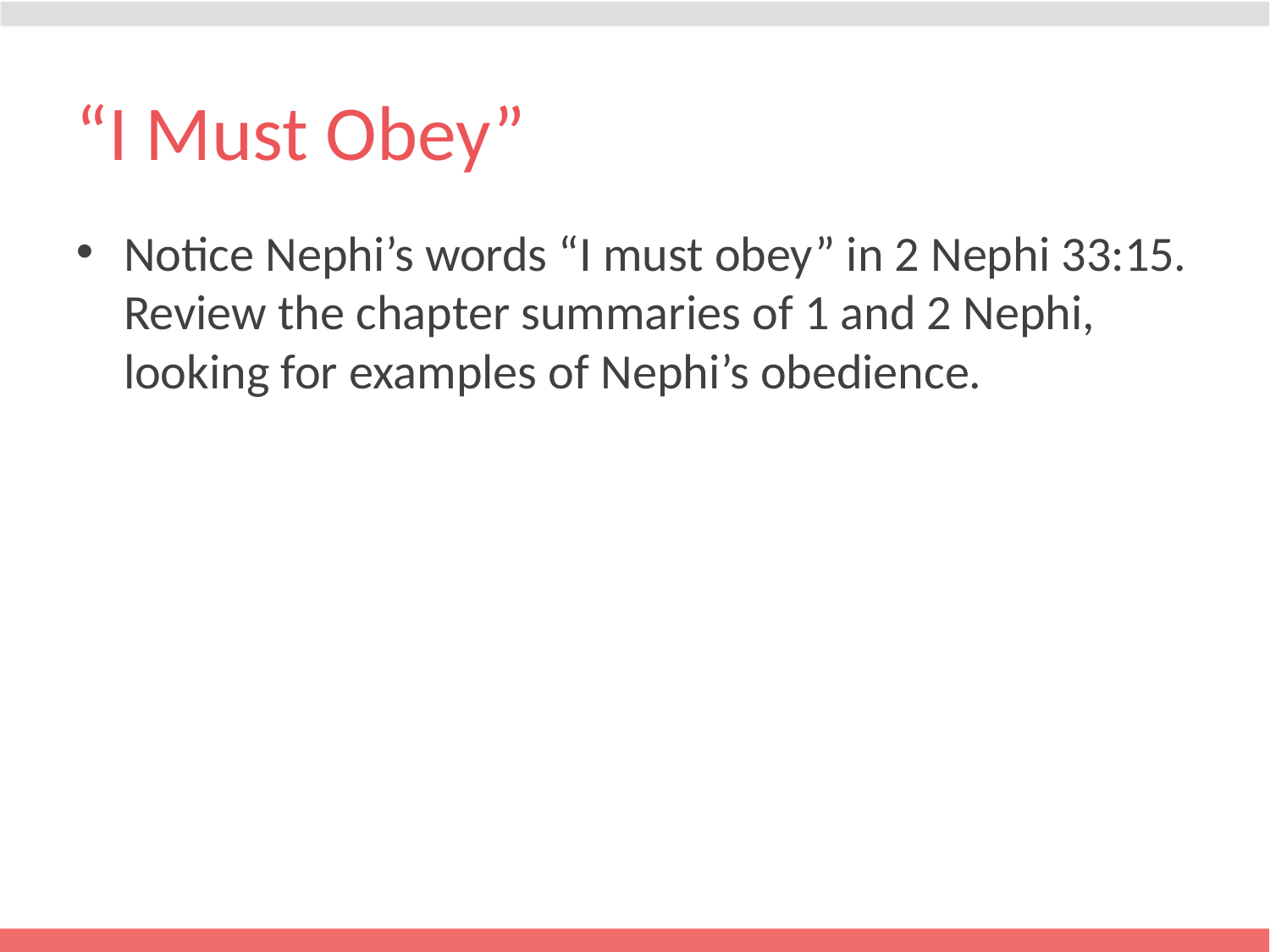

# “I Must Obey”
Notice Nephi’s words “I must obey” in 2 Nephi 33:15. Review the chapter summaries of 1 and 2 Nephi, looking for examples of Nephi’s obedience.